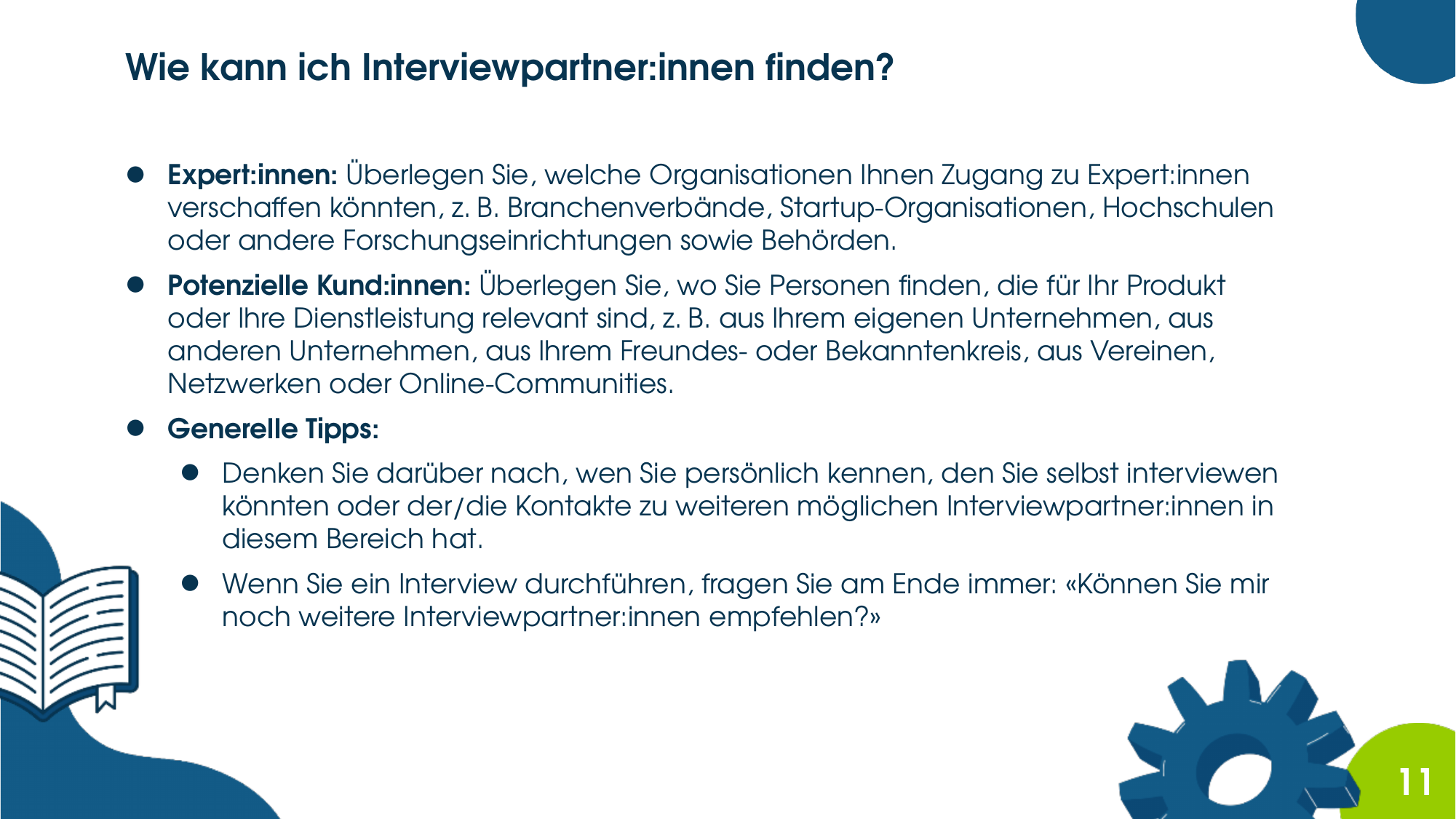

Wie kann ich Interviewpartner:innen finden?
Expert:innen: Überlegen Sie, welche Organisationen Ihnen Zugang zu Expert:innen verschaffen könnten, z. B. Branchenverbände, Startup-Organisationen, Hochschulen oder andere Forschungseinrichtungen sowie Behörden.
Potenzielle Kund:innen: Überlegen Sie, wo Sie Personen finden, die für Ihr Produkt oder Ihre Dienstleistung relevant sind, z. B. aus Ihrem eigenen Unternehmen, aus anderen Unternehmen, aus Ihrem Freundes- oder Bekanntenkreis, aus Vereinen, Netzwerken oder Online-Communities.
Generelle Tipps:
Denken Sie darüber nach, wen Sie persönlich kennen, den Sie selbst interviewen könnten oder der/die Kontakte zu weiteren möglichen Interviewpartner:innen in diesem Bereich hat.
Wenn Sie ein Interview durchführen, fragen Sie am Ende immer: «Können Sie mir noch weitere Interviewpartner:innen empfehlen?»

11